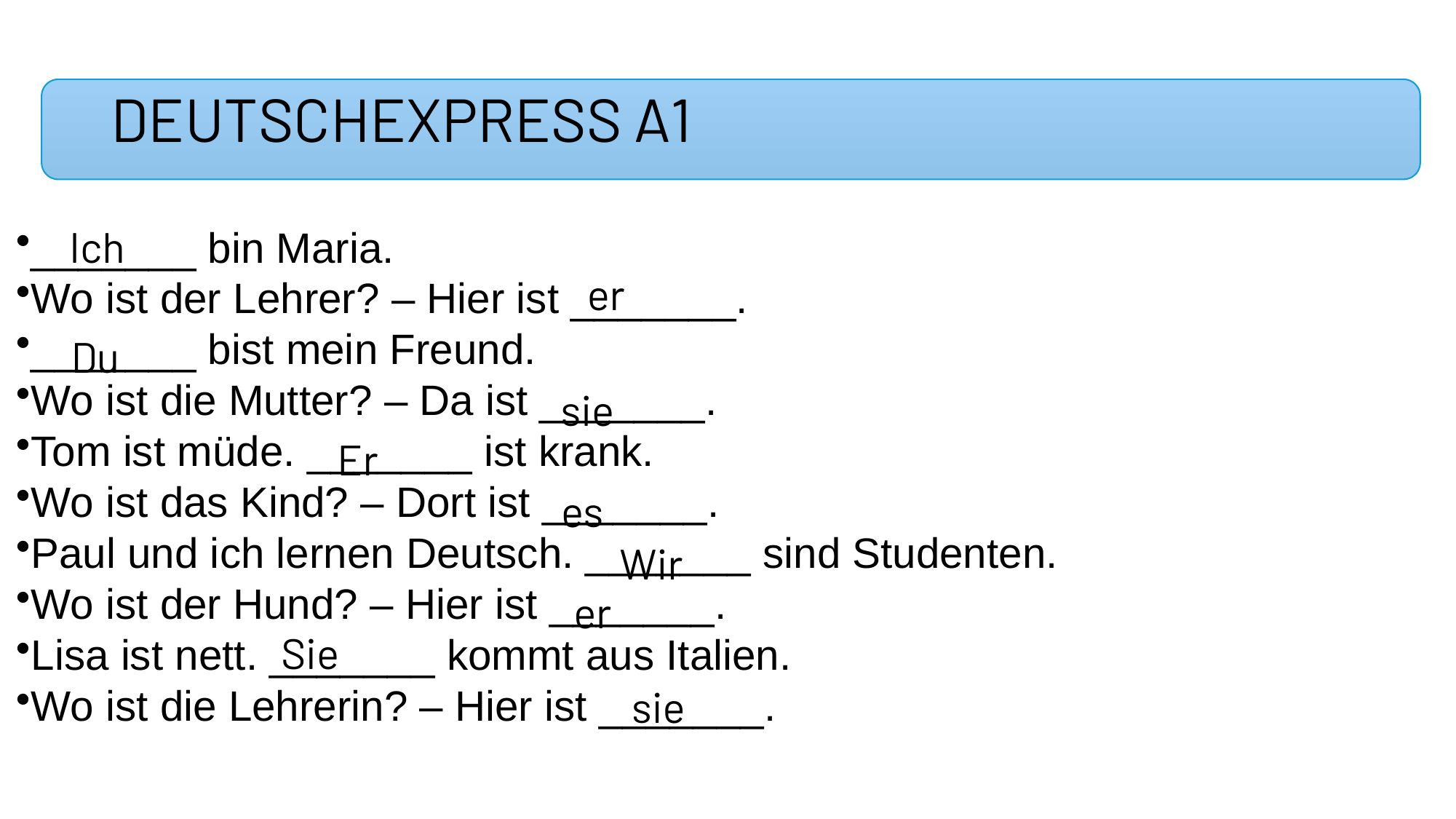

_______ bin Maria.
Wo ist der Lehrer? – Hier ist _______.
_______ bist mein Freund.
Wo ist die Mutter? – Da ist _______.
Tom ist müde. _______ ist krank.
Wo ist das Kind? – Dort ist _______.
Paul und ich lernen Deutsch. _______ sind Studenten.
Wo ist der Hund? – Hier ist _______.
Lisa ist nett. _______ kommt aus Italien.
Wo ist die Lehrerin? – Hier ist _______.
# DEUTSCHEXPRESS A1

Ich
er
Du
sie
Er
es
Wir
er
Sie
sie